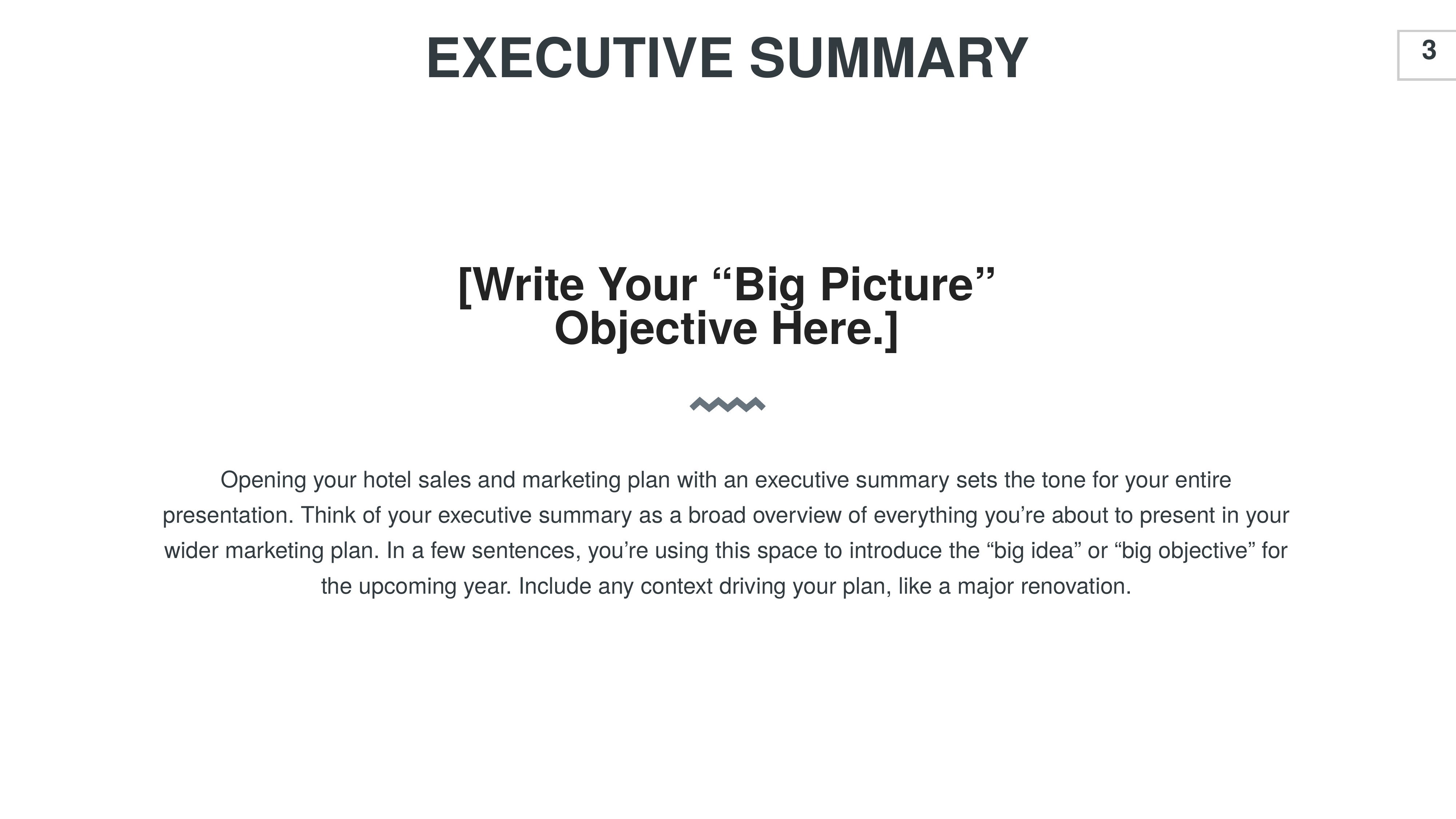

EXECUTIVE SUMMARY
3
[Write Your “Big Picture” Objective Here.]

Opening your hotel sales and marketing plan with an executive summary sets the tone for your entire presentation. Think of your executive summary as a broad overview of everything you’re about to present in your wider marketing plan. In a few sentences, you’re using this space to introduce the “big idea” or “big objective” for the upcoming year. Include any context driving your plan, like a major renovation.